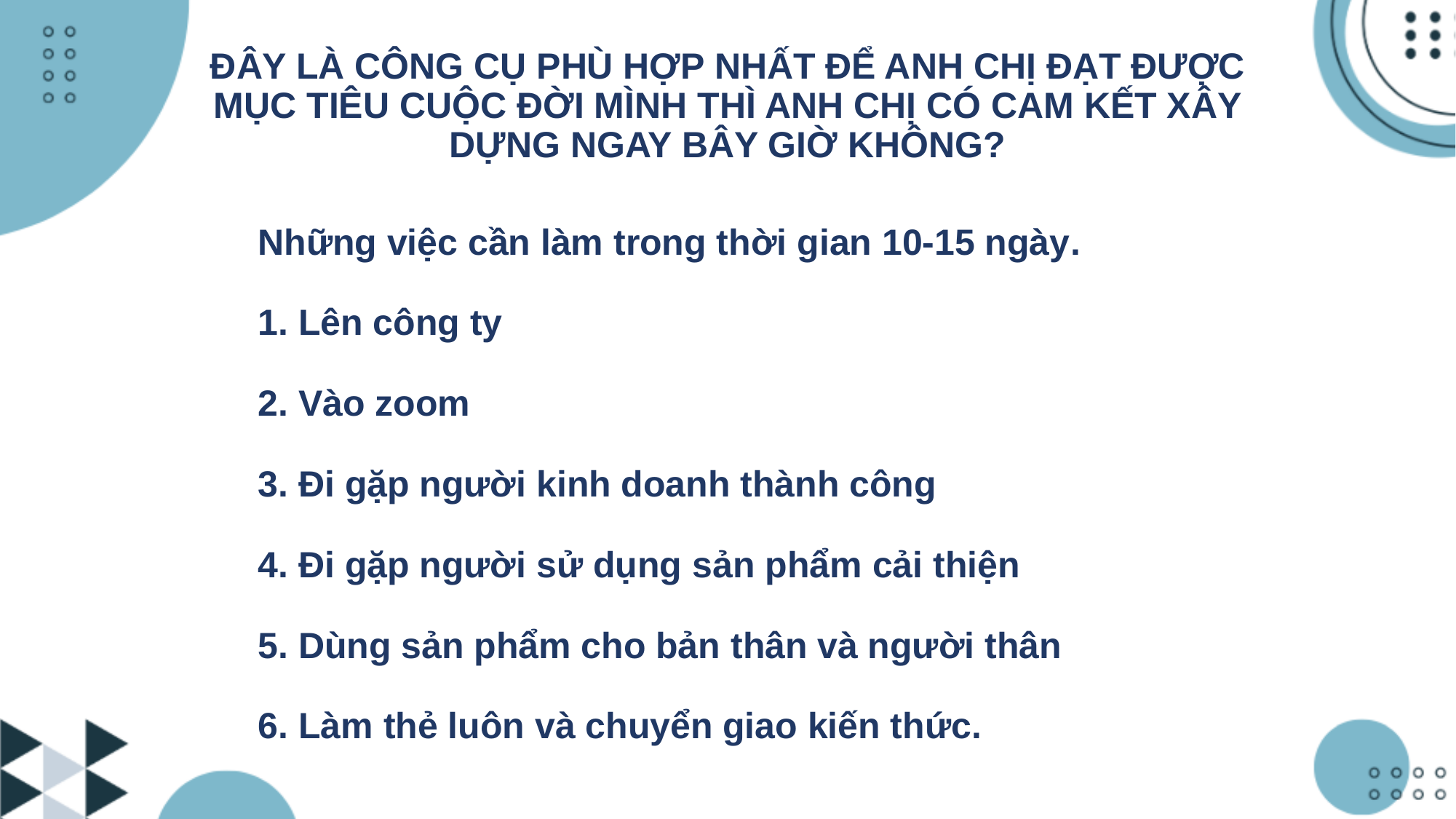

# ĐÂY LÀ CÔNG CỤ PHÙ HỢP NHẤT ĐỂ ANH CHỊ ĐẠT ĐƯỢC MỤC TIÊU CUỘC ĐỜI MÌNH THÌ ANH CHỊ CÓ CAM KẾT XÂY DỰNG NGAY BÂY GIỜ KHÔNG?
Những việc cần làm trong thời gian 10-15 ngày.
1. Lên công ty
2. Vào zoom
3. Đi gặp người kinh doanh thành công
4. Đi gặp người sử dụng sản phẩm cải thiện
5. Dùng sản phẩm cho bản thân và người thân
6. Làm thẻ luôn và chuyển giao kiến thức.